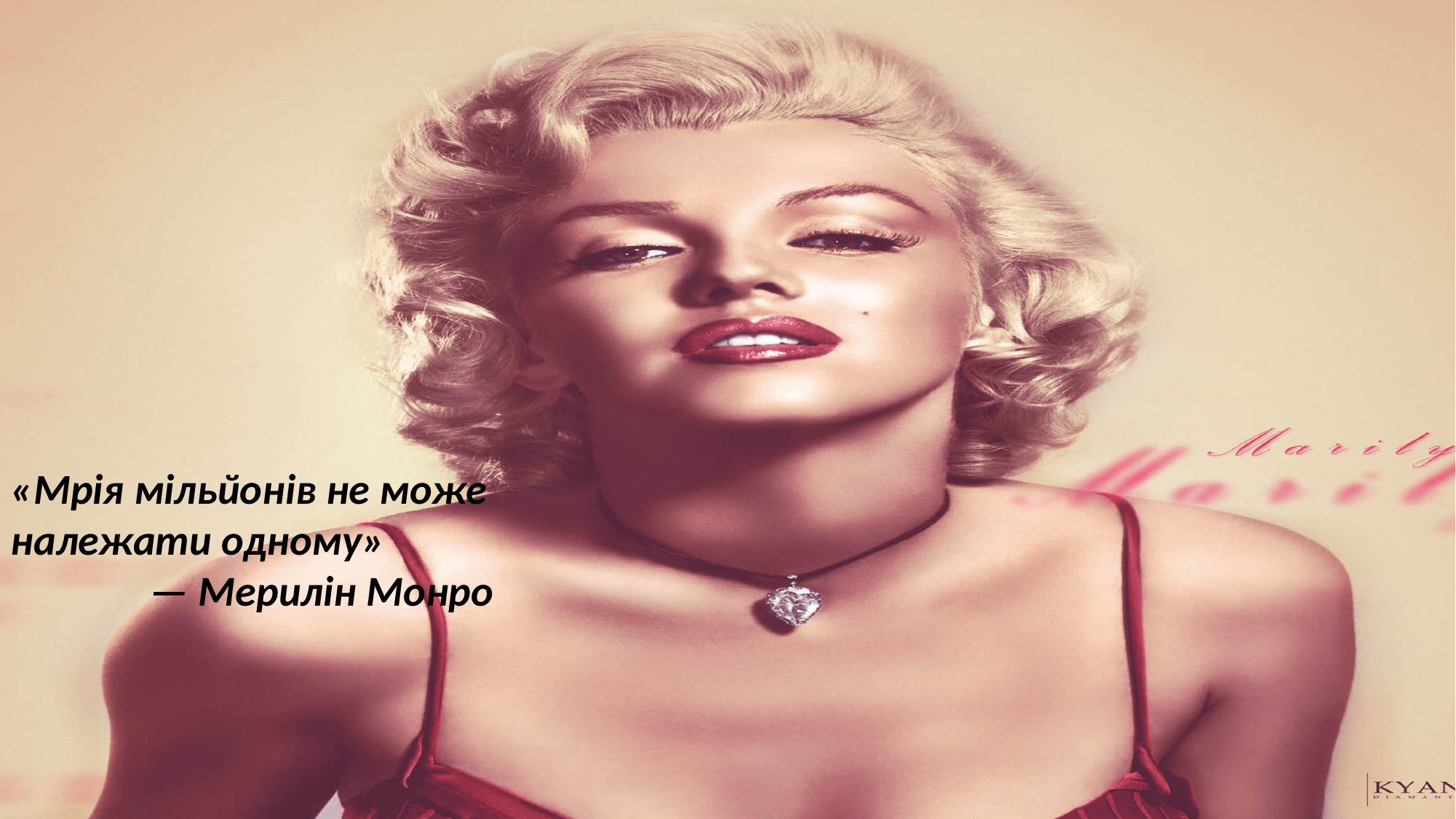

«Мрія мільйонів не може належати одному»
— Мерилін Монро